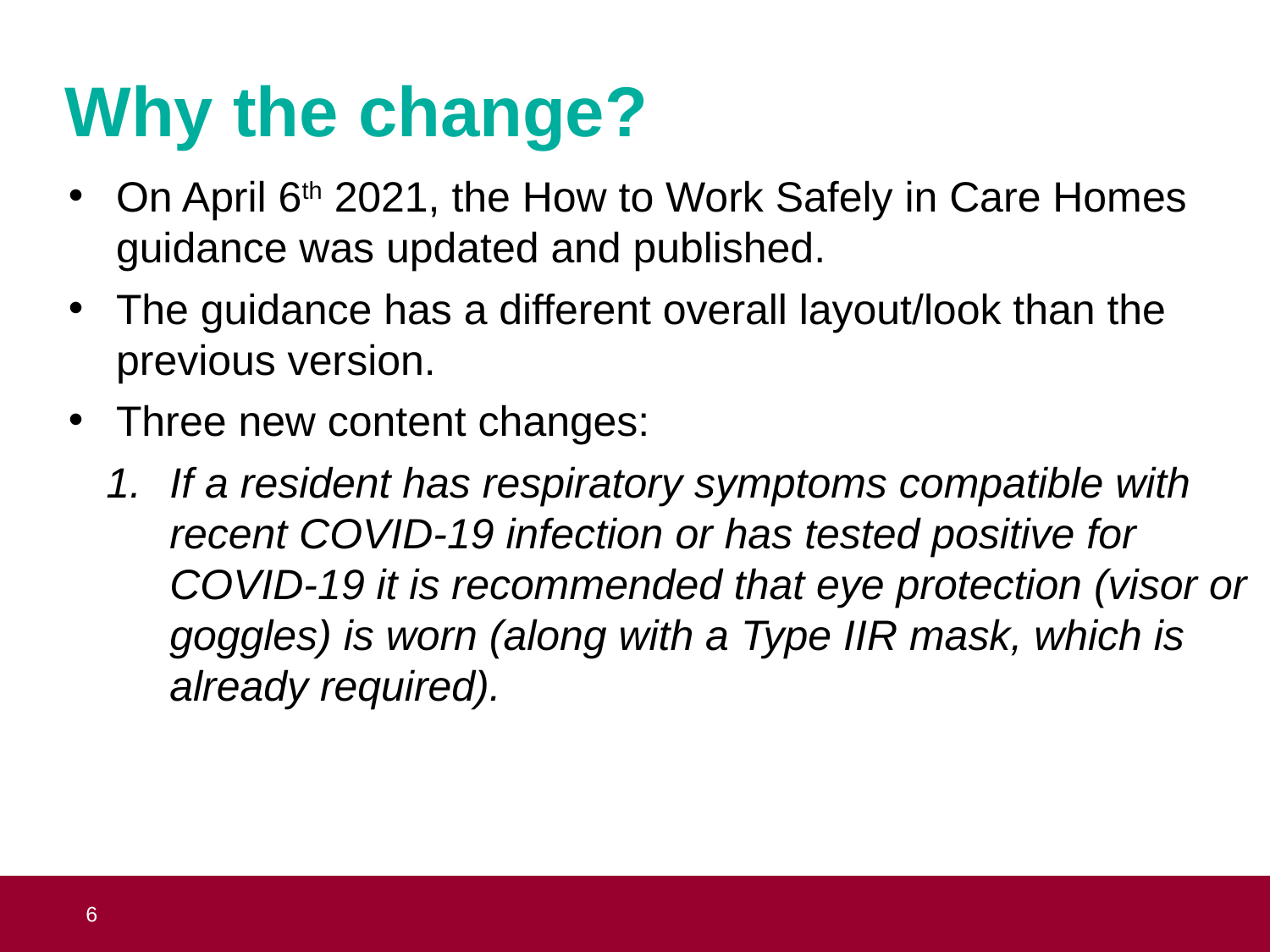

# Why the change?
On April 6th 2021, the How to Work Safely in Care Homes guidance was updated and published.
The guidance has a different overall layout/look than the previous version.
Three new content changes:
If a resident has respiratory symptoms compatible with recent COVID-19 infection or has tested positive for COVID-19 it is recommended that eye protection (visor or goggles) is worn (along with a Type IIR mask, which is already required).

  6